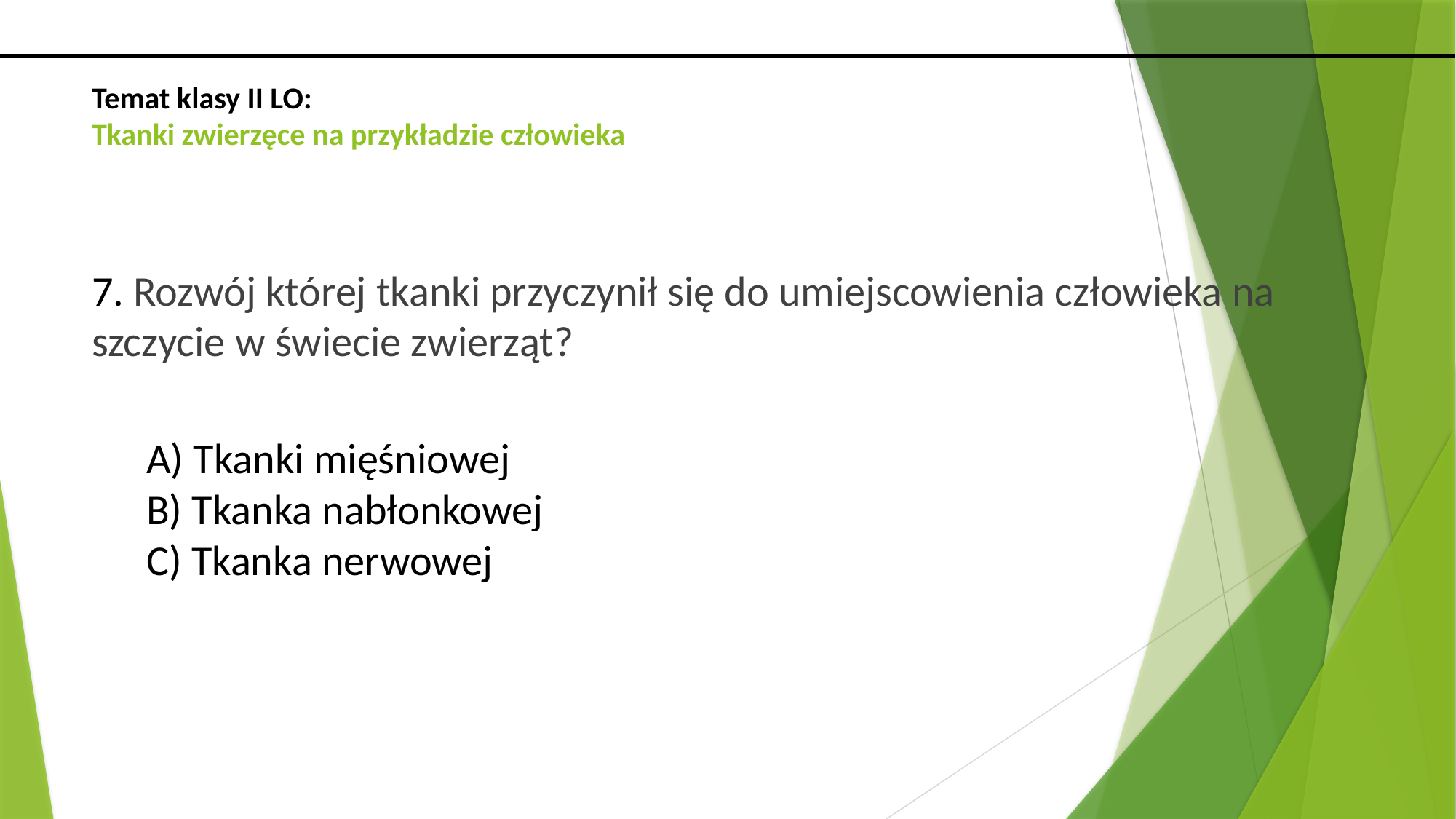

# Temat klasy II LO: Tkanki zwierzęce na przykładzie człowieka
7. Rozwój której tkanki przyczynił się do umiejscowienia człowieka na szczycie w świecie zwierząt?

A) Tkanki mięśniowej
B) Tkanka nabłonkowej
C) Tkanka nerwowej